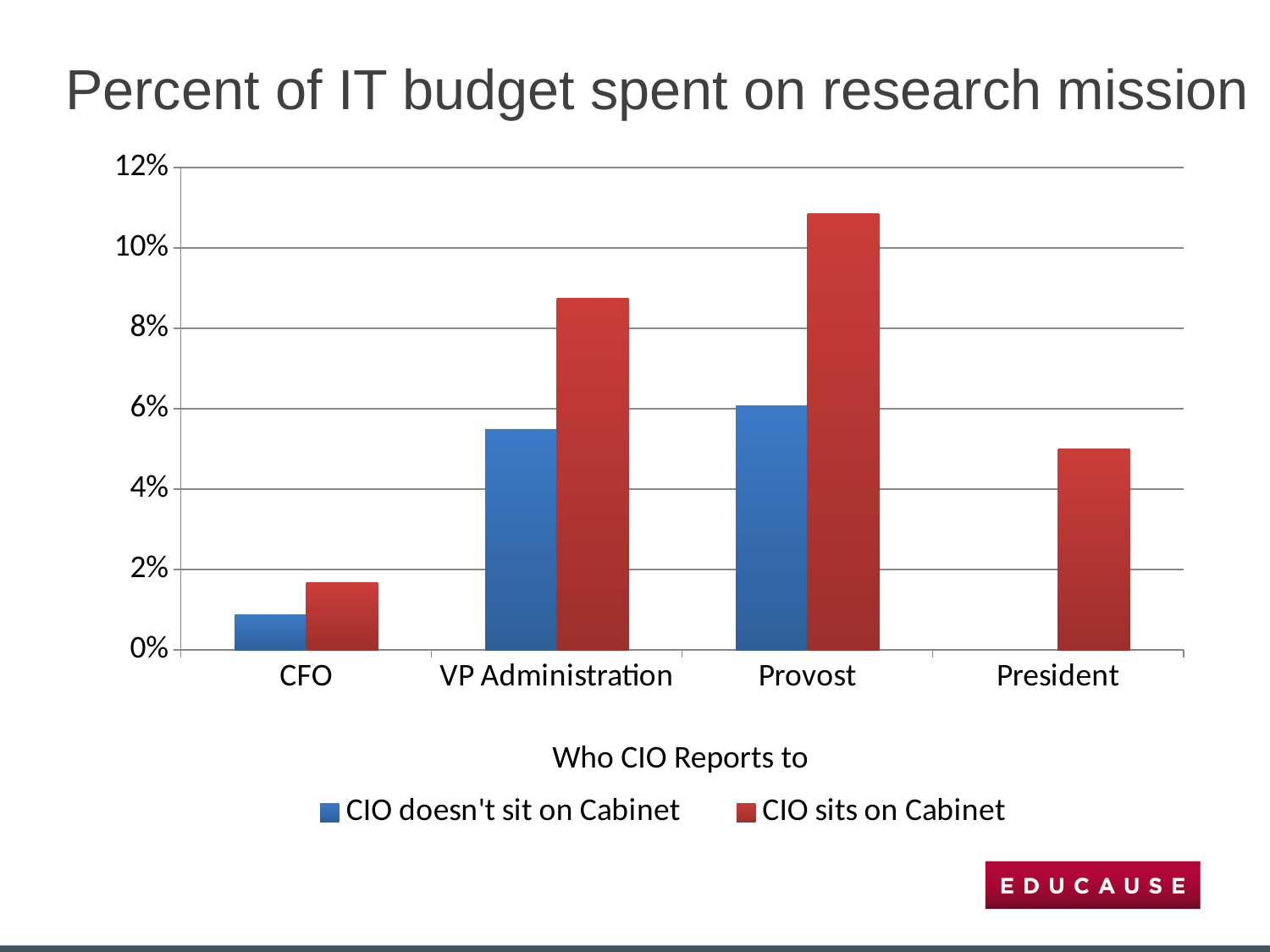

# Percent of IT budget spent on research mission

### Chart

| Category | CIO doesn't sit on Cabinet | CIO sits on Cabinet |
|---|---|---|
| CFO | 0.0087561455840104 | 0.0166986070731751 |
| VP Administration | 0.0548058772323961 | 0.0875020066030763 |
| Provost | 0.0606263731641201 | 0.108568087889577 |
| President | None | 0.05 |
Who CIO Reports to